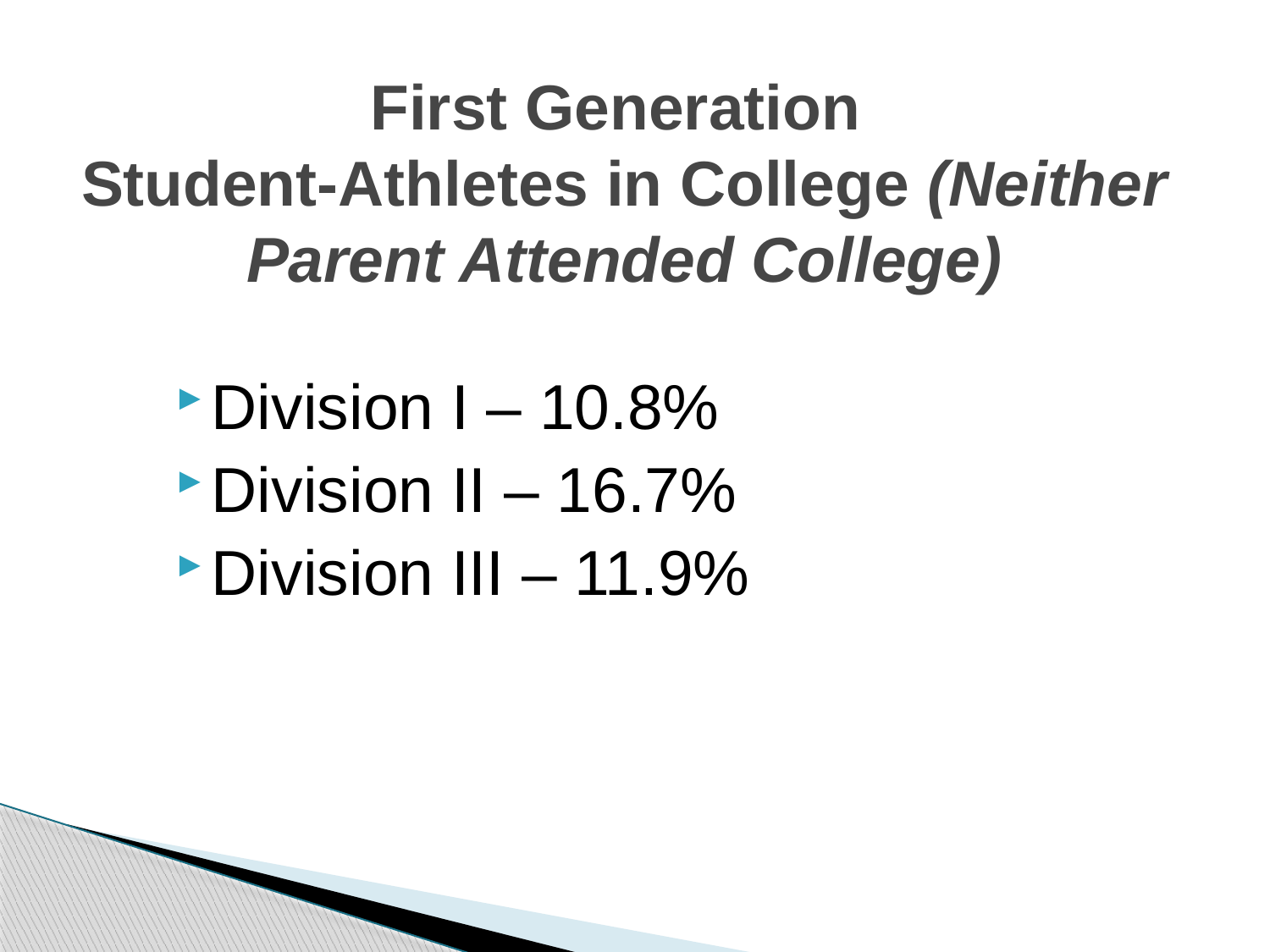

# First Generation Student-Athletes in College (Neither Parent Attended College)
Division I – 10.8%
Division II – 16.7%
Division III – 11.9%